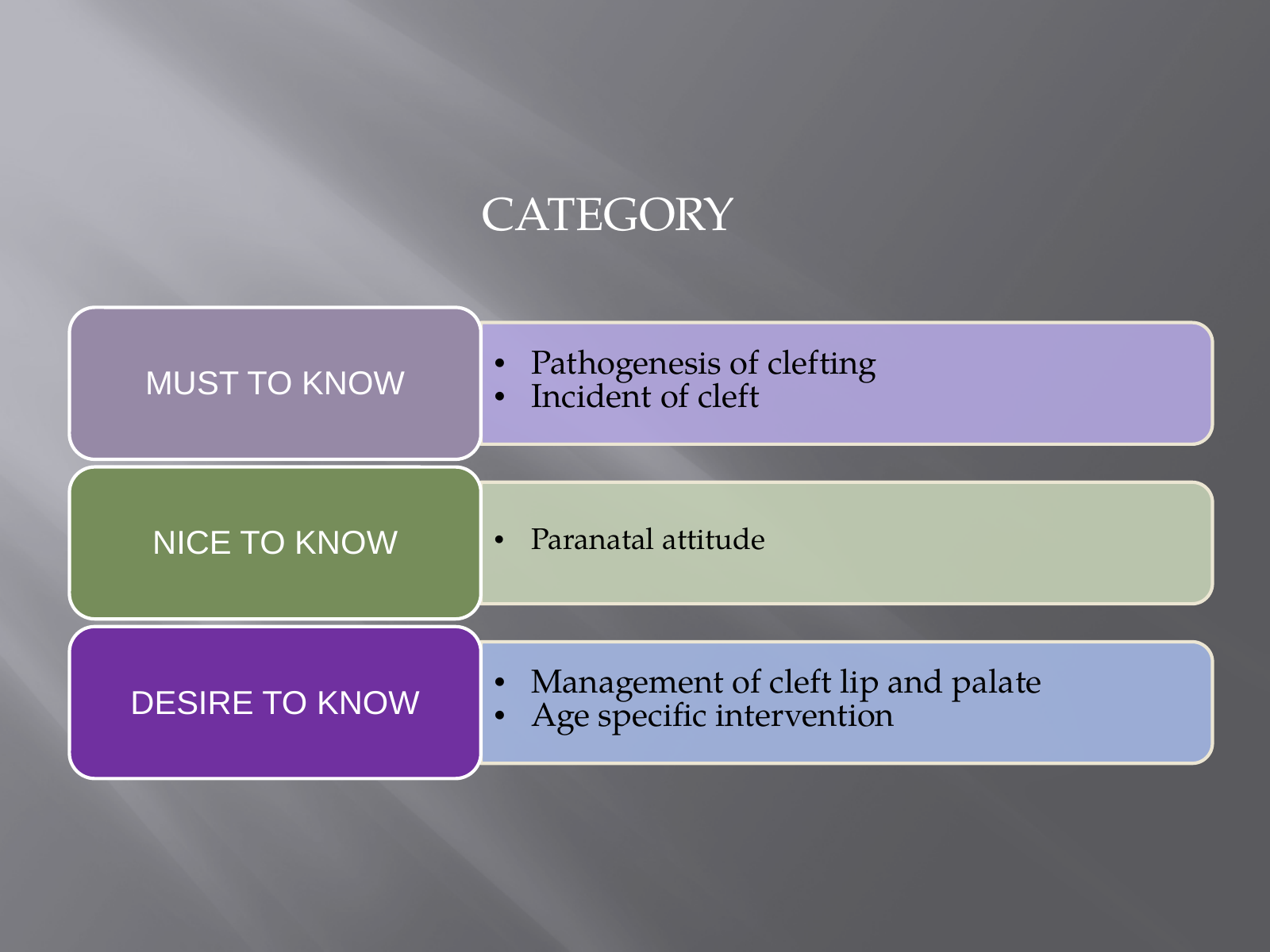

CATEGORY
MUST TO KNOW
NICE TO KNOW
Paranatal attitude
DESIRE TO KNOW
Management of cleft lip and palate
Pathogenesis of clefting
Incident of cleft
Age specific intervention